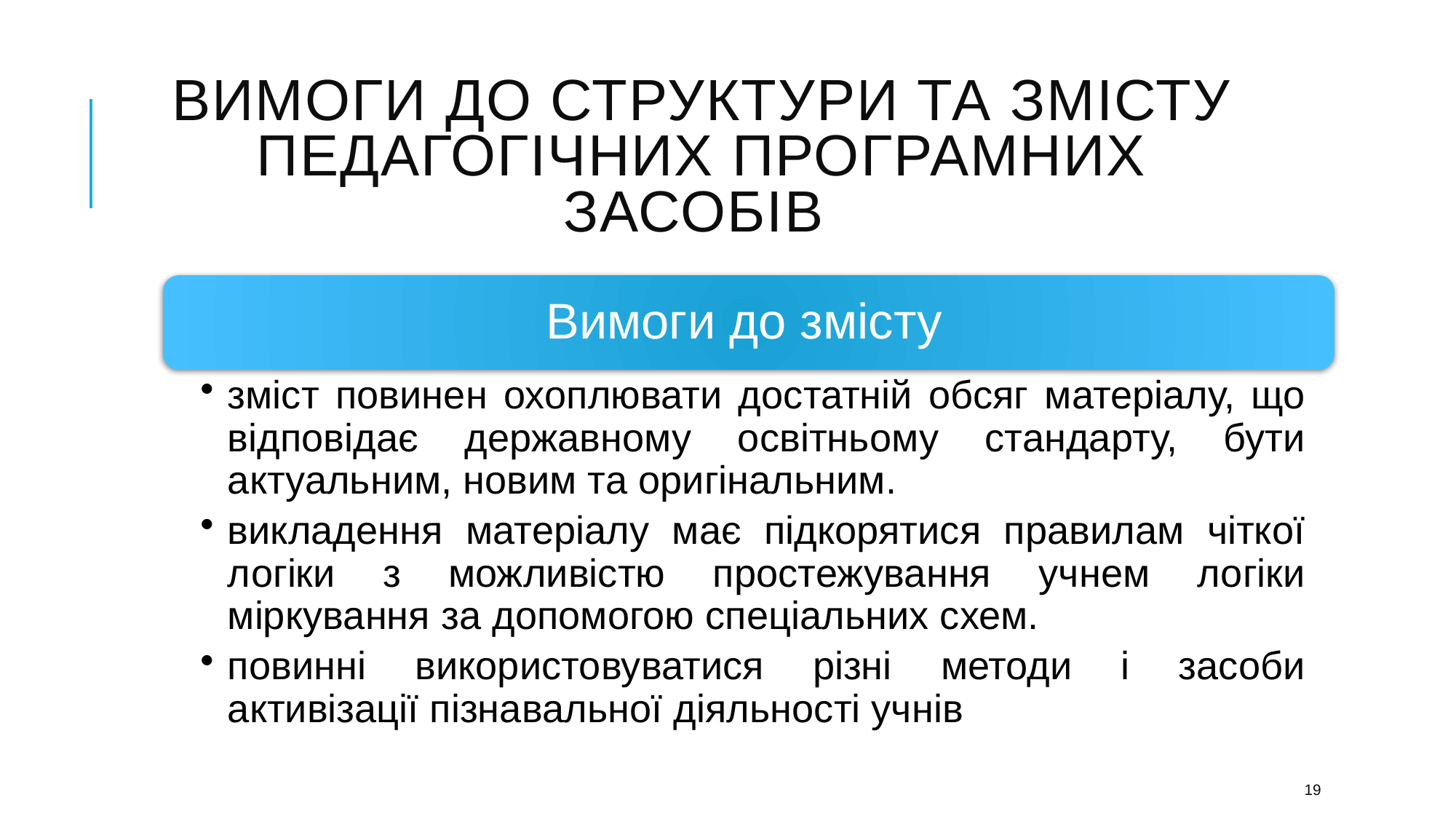

# Вимоги до структури та змісту педагогічних програмних засобів
Вимоги до змісту
зміст повинен охоплювати достатній обсяг матеріалу, що відповідає державному освітньому стандарту, бути актуальним, новим та оригінальним.
викладення матеріалу має підкорятися правилам чіткої логіки з можливістю простежування учнем логіки міркування за допомогою спеціальних схем.
повинні використовуватися різні методи і засоби активізації пізнавальної діяльності учнів
19